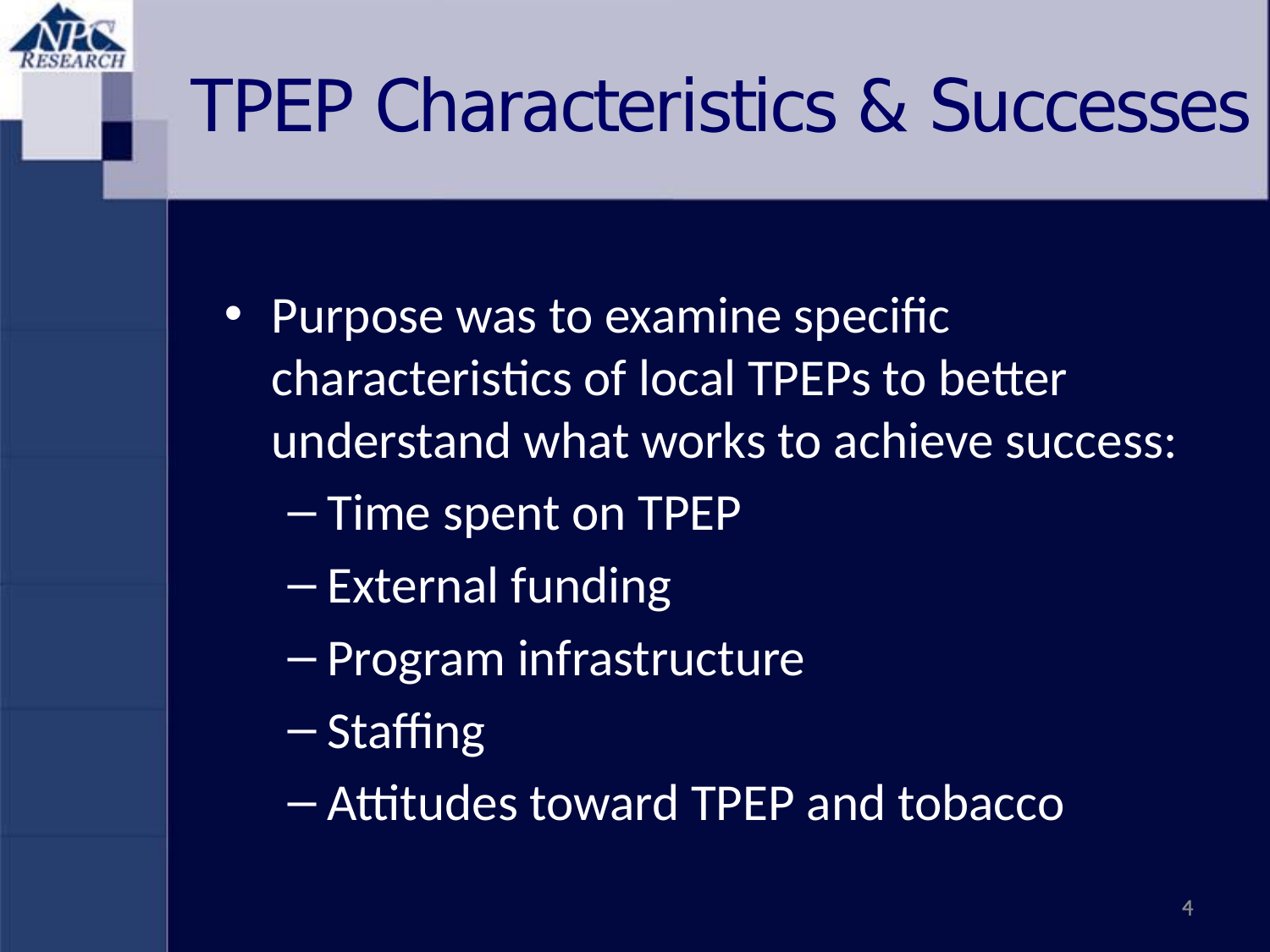

TPEP Characteristics & Successes
Purpose was to examine specific characteristics of local TPEPs to better understand what works to achieve success:
Time spent on TPEP
External funding
Program infrastructure
Staffing
Attitudes toward TPEP and tobacco
4